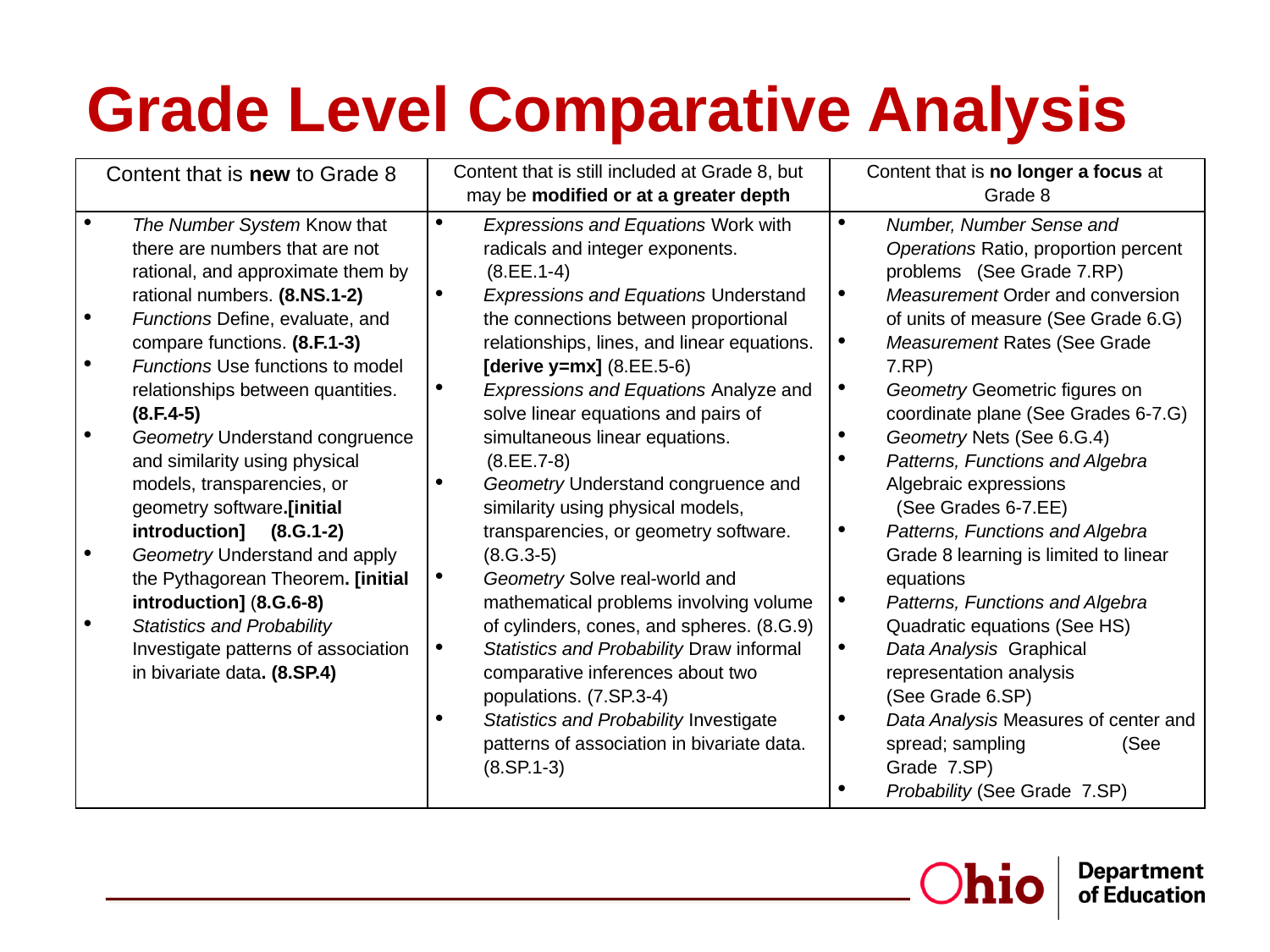

# Grade Level Comparative Analysis
| Content that is new to Grade 8 | Content that is still included at Grade 8, but may be modified or at a greater depth | Content that is no longer a focus at Grade 8 |
| --- | --- | --- |
| The Number System Know that there are numbers that are not rational, and approximate them by rational numbers. (8.NS.1-2) Functions Define, evaluate, and compare functions. (8.F.1-3) Functions Use functions to model relationships between quantities. (8.F.4-5) Geometry Understand congruence and similarity using physical models, transparencies, or geometry software.[initial introduction] (8.G.1-2) Geometry Understand and apply the Pythagorean Theorem. [initial introduction] (8.G.6-8) Statistics and Probability Investigate patterns of association in bivariate data. (8.SP.4) | Expressions and Equations Work with radicals and integer exponents. (8.EE.1-4) Expressions and Equations Understand the connections between proportional relationships, lines, and linear equations. [derive y=mx] (8.EE.5-6) Expressions and Equations Analyze and solve linear equations and pairs of simultaneous linear equations. (8.EE.7-8) Geometry Understand congruence and similarity using physical models, transparencies, or geometry software. (8.G.3-5) Geometry Solve real-world and mathematical problems involving volume of cylinders, cones, and spheres. (8.G.9) Statistics and Probability Draw informal comparative inferences about two populations. (7.SP.3-4) Statistics and Probability Investigate patterns of association in bivariate data. (8.SP.1-3) | Number, Number Sense and Operations Ratio, proportion percent problems (See Grade 7.RP) Measurement Order and conversion of units of measure (See Grade 6.G) Measurement Rates (See Grade 7.RP) Geometry Geometric figures on coordinate plane (See Grades 6-7.G) Geometry Nets (See 6.G.4) Patterns, Functions and Algebra Algebraic expressions (See Grades 6-7.EE) Patterns, Functions and Algebra Grade 8 learning is limited to linear equations Patterns, Functions and Algebra Quadratic equations (See HS) Data Analysis Graphical representation analysis (See Grade 6.SP) Data Analysis Measures of center and spread; sampling (See Grade 7.SP) Probability (See Grade 7.SP) |